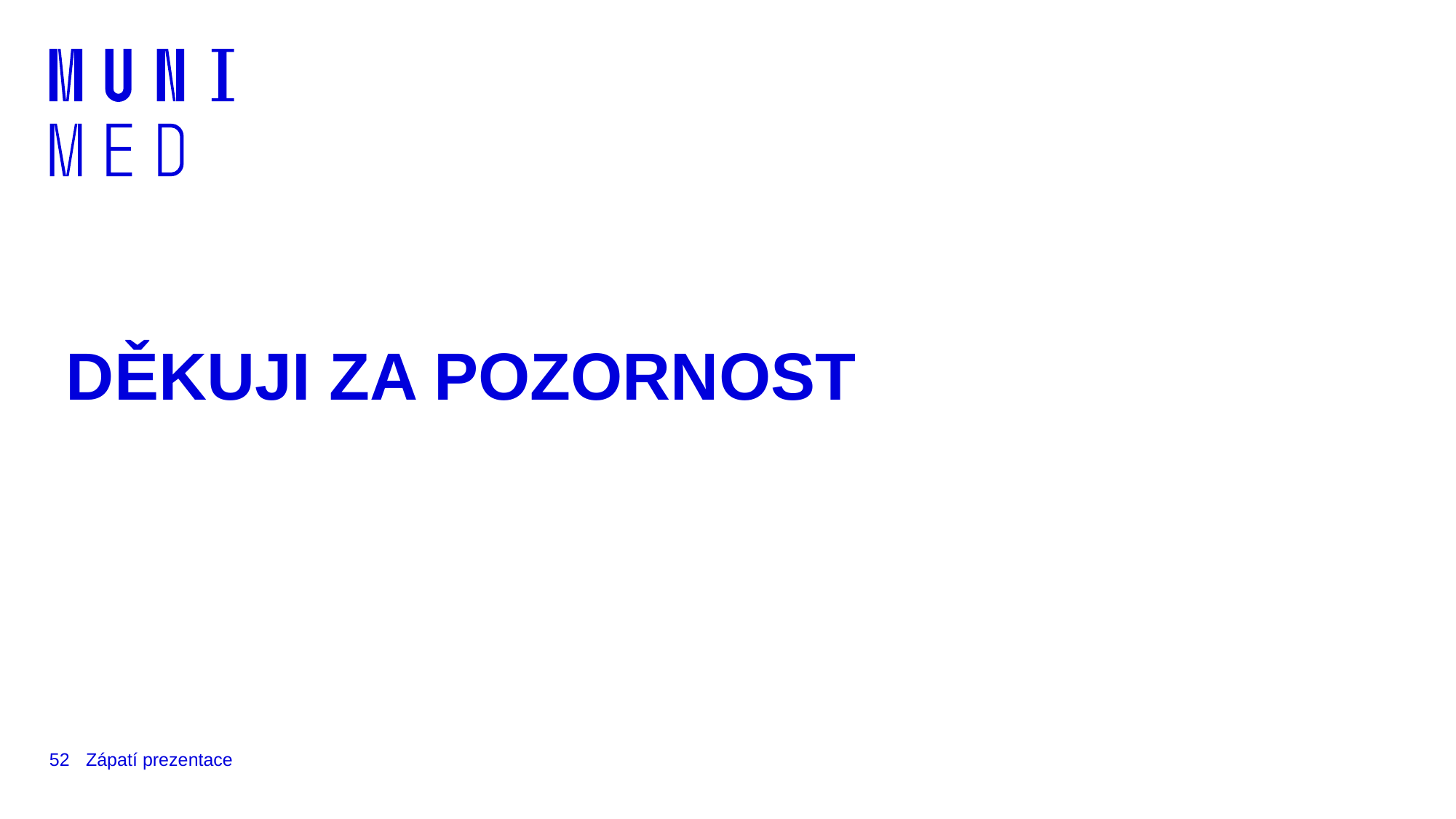

# DĚKUJI ZA POZORNOST
52
Zápatí prezentace